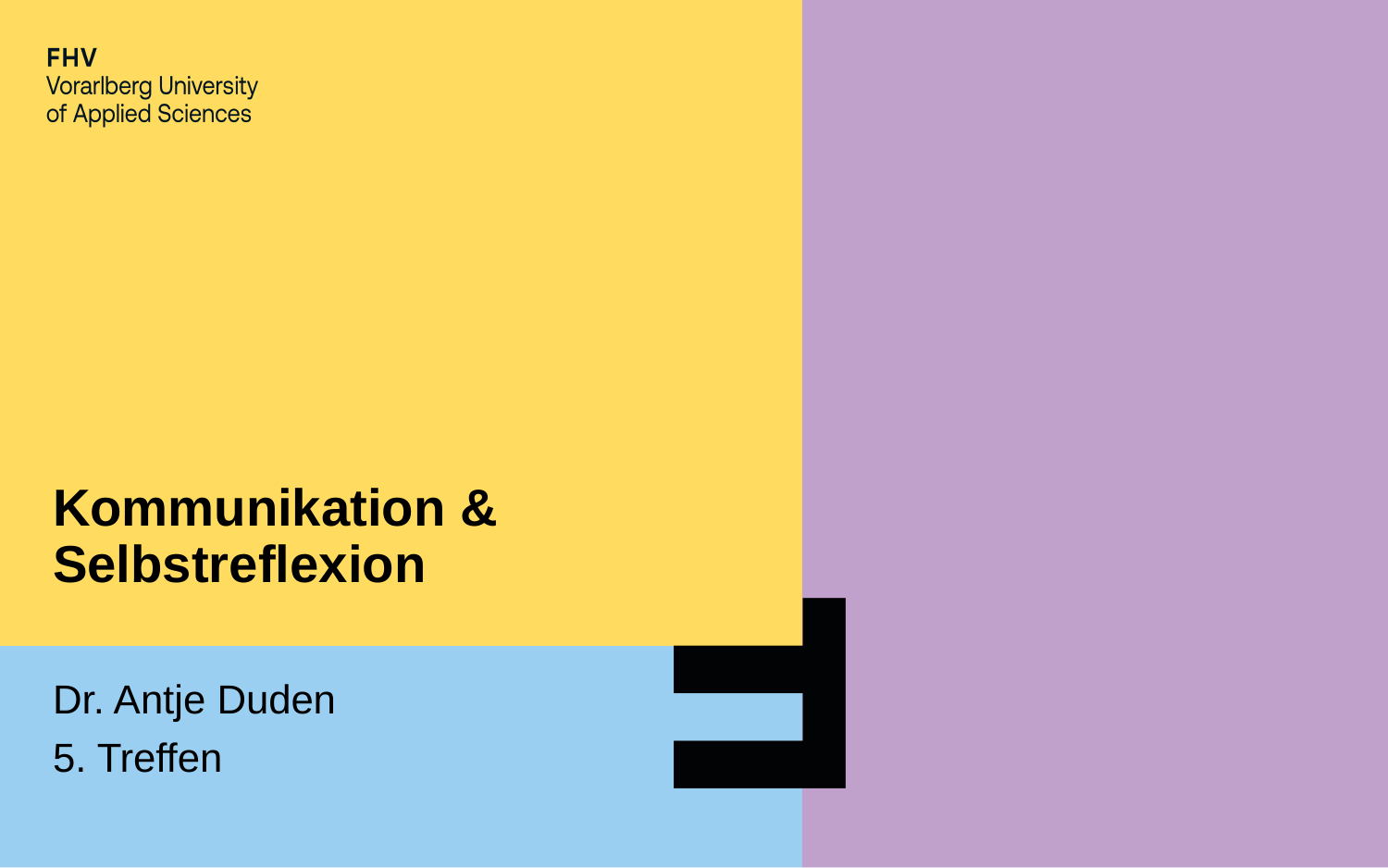

Kommunikation & Selbstreflexion

Dr. Antje Duden
5. Treffen